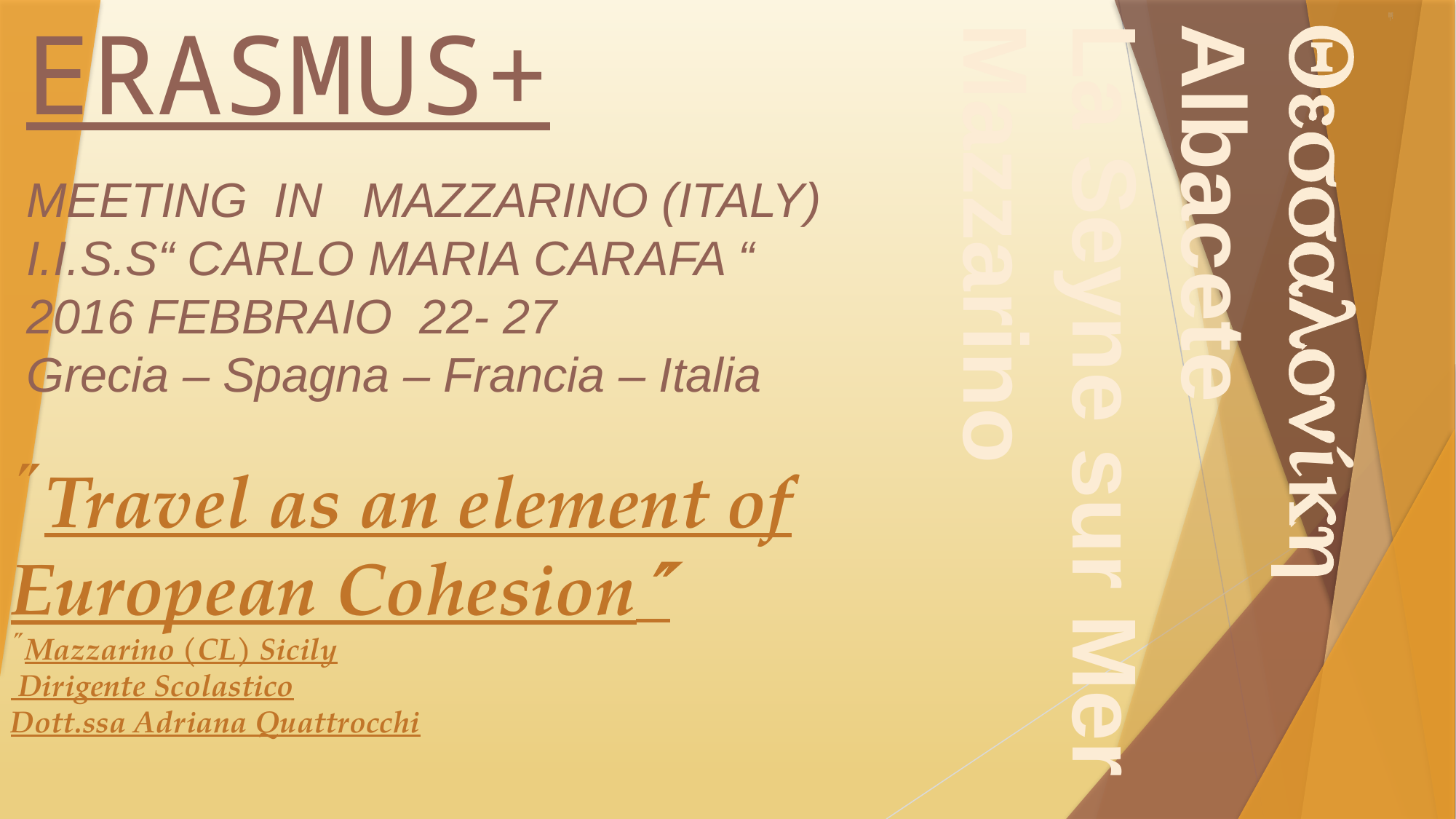

ERASMUS+

MEETING  IN   MAZZARINO (ITALY)
I.I.S.S“ CARLO MARIA CARAFA “
2016 FEBBRAIO  22- 27
Grecia – Spagna – Francia – Italia

Θεσσαλονίκη
Albacete
La Seyne sur Mer
Mazzarino
Travel as an element of European Cohesion″
Mazzarino (CL) Sicily
 Dirigente Scolastico
Dott.ssa Adriana Quattrocchi